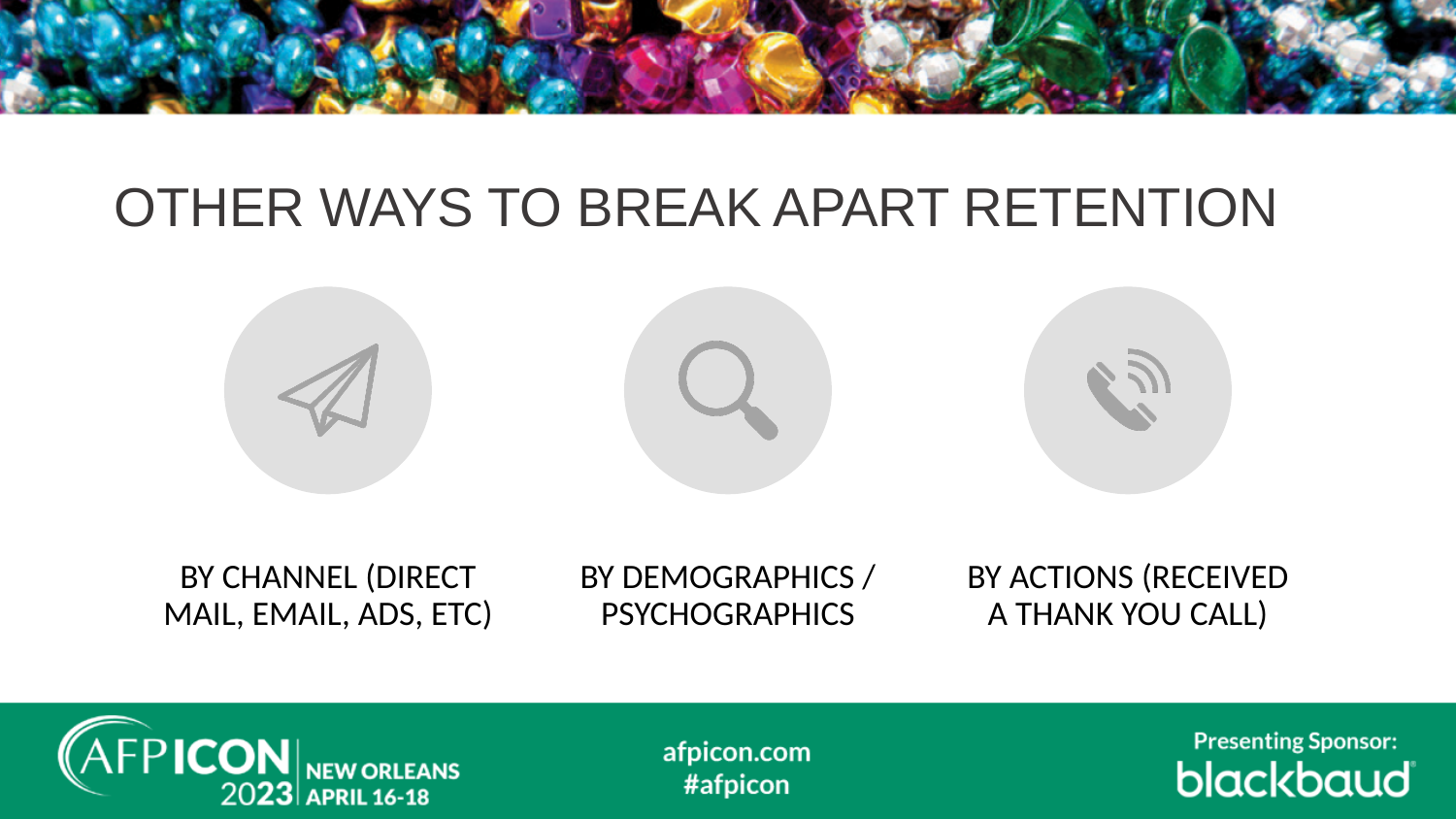

# OTHER WAYS TO BREAK APART RETENTION
By Channel (Direct Mail, Email, Ads, etc)
By Demographics / Psychographics
By actions (Received a Thank You call)